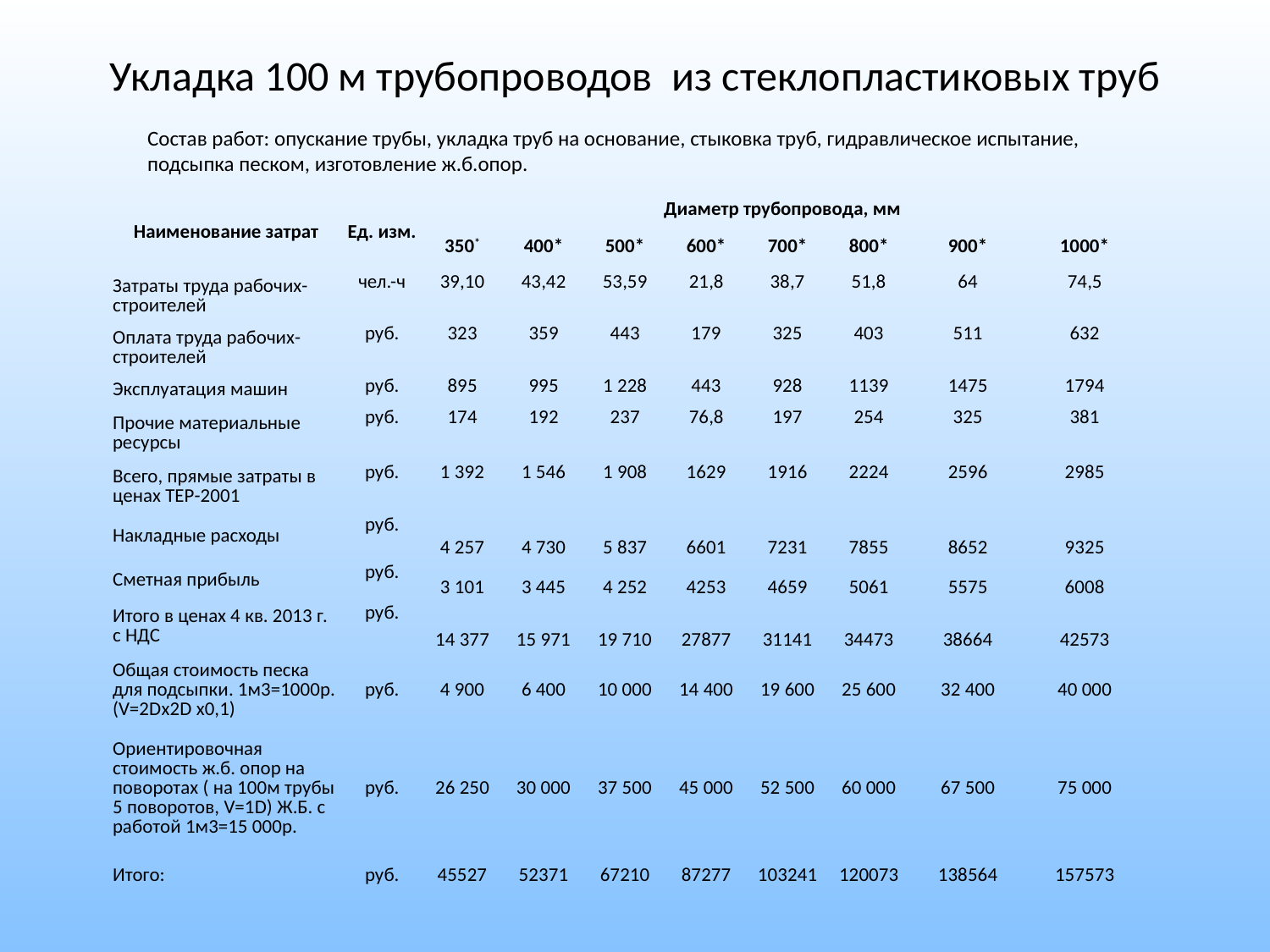

# Укладка 100 м трубопроводов  из стеклопластиковых труб
Состав работ: опускание трубы, укладка труб на основание, стыковка труб, гидравлическое испытание, подсыпка песком, изготовление ж.б.опор.
| Наименование затрат | Ед. изм. | Диаметр трубопровода, мм |  |  |  |  |  |  |  |
| --- | --- | --- | --- | --- | --- | --- | --- | --- | --- |
|  |  | 350\* | 400\* | 500\* | 600\* | 700\* | 800\* | 900\* | 1000\* |
| Затраты труда рабочих-строителей | чел.-ч | 39,10 | 43,42 | 53,59 | 21,8 | 38,7 | 51,8 | 64 | 74,5 |
| Оплата труда рабочих-строителей | руб. | 323 | 359 | 443 | 179 | 325 | 403 | 511 | 632 |
| Эксплуатация машин | руб. | 895 | 995 | 1 228 | 443 | 928 | 1139 | 1475 | 1794 |
| Прочие материальные ресурсы | руб. | 174 | 192 | 237 | 76,8 | 197 | 254 | 325 | 381 |
| Всего, прямые затраты в ценах ТЕР-2001 | руб. | 1 392 | 1 546 | 1 908 | 1629 | 1916 | 2224 | 2596 | 2985 |
| Накладные расходы | руб. | 4 257 | 4 730 | 5 837 | 6601 | 7231 | 7855 | 8652 | 9325 |
| Сметная прибыль | руб. | 3 101 | 3 445 | 4 252 | 4253 | 4659 | 5061 | 5575 | 6008 |
| Итого в ценах 4 кв. 2013 г. с НДС | руб. | 14 377 | 15 971 | 19 710 | 27877 | 31141 | 34473 | 38664 | 42573 |
| Общая стоимость песка для подсыпки. 1м3=1000р. (V=2Dх2D х0,1) | руб. | 4 900 | 6 400 | 10 000 | 14 400 | 19 600 | 25 600 | 32 400 | 40 000 |
| Ориентировочная стоимость ж.б. опор на поворотах ( на 100м трубы 5 поворотов, V=1D) Ж.Б. с работой 1м3=15 000р. | руб. | 26 250 | 30 000 | 37 500 | 45 000 | 52 500 | 60 000 | 67 500 | 75 000 |
| Итого: | руб. | 45527 | 52371 | 67210 | 87277 | 103241 | 120073 | 138564 | 157573 |